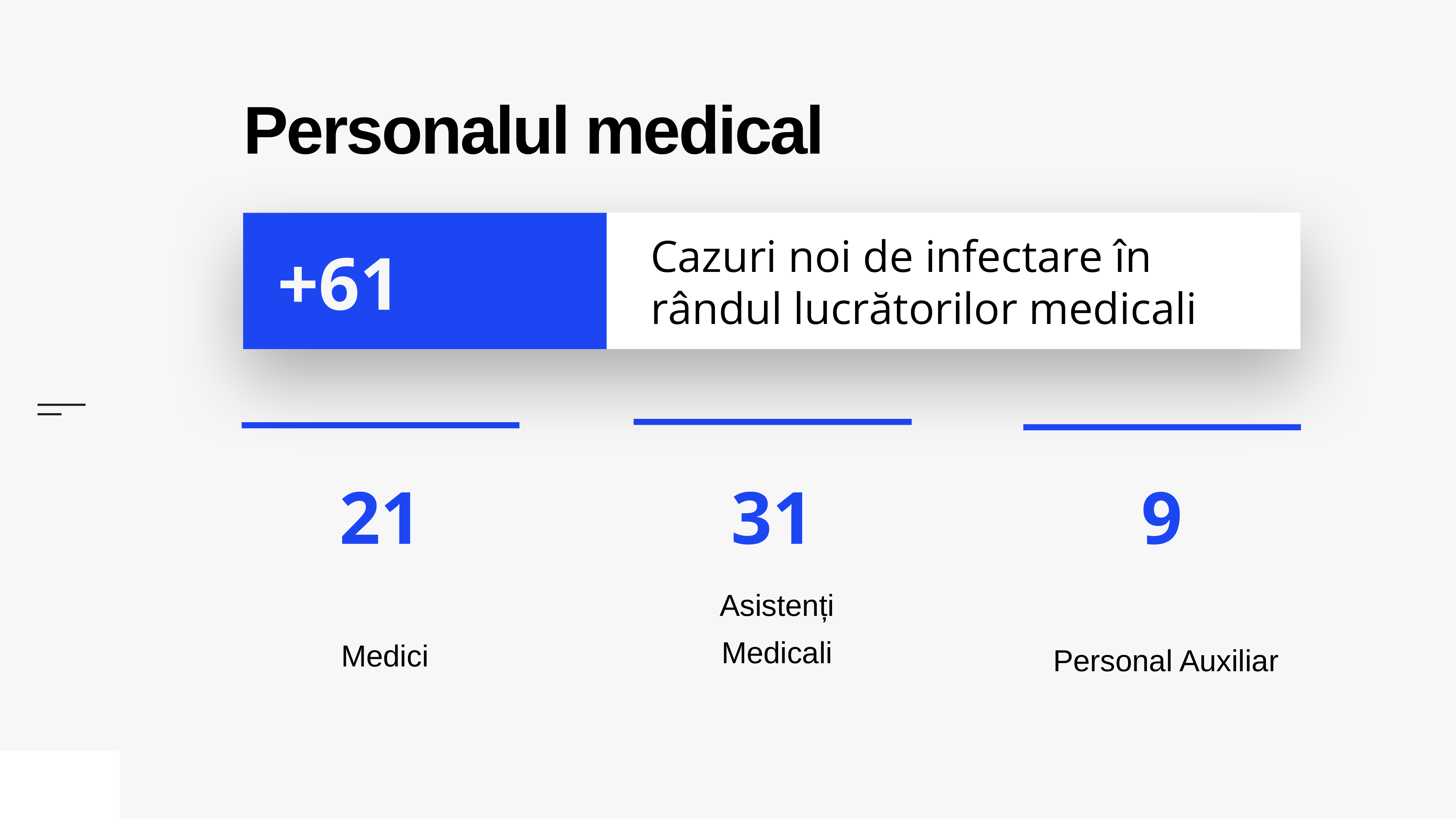

# Personalul medical

Cazuri noi de infectare în rândul lucrătorilor medicali

+61

Asistenți Medicali
Medici

Personal Auxiliar
9
31
21